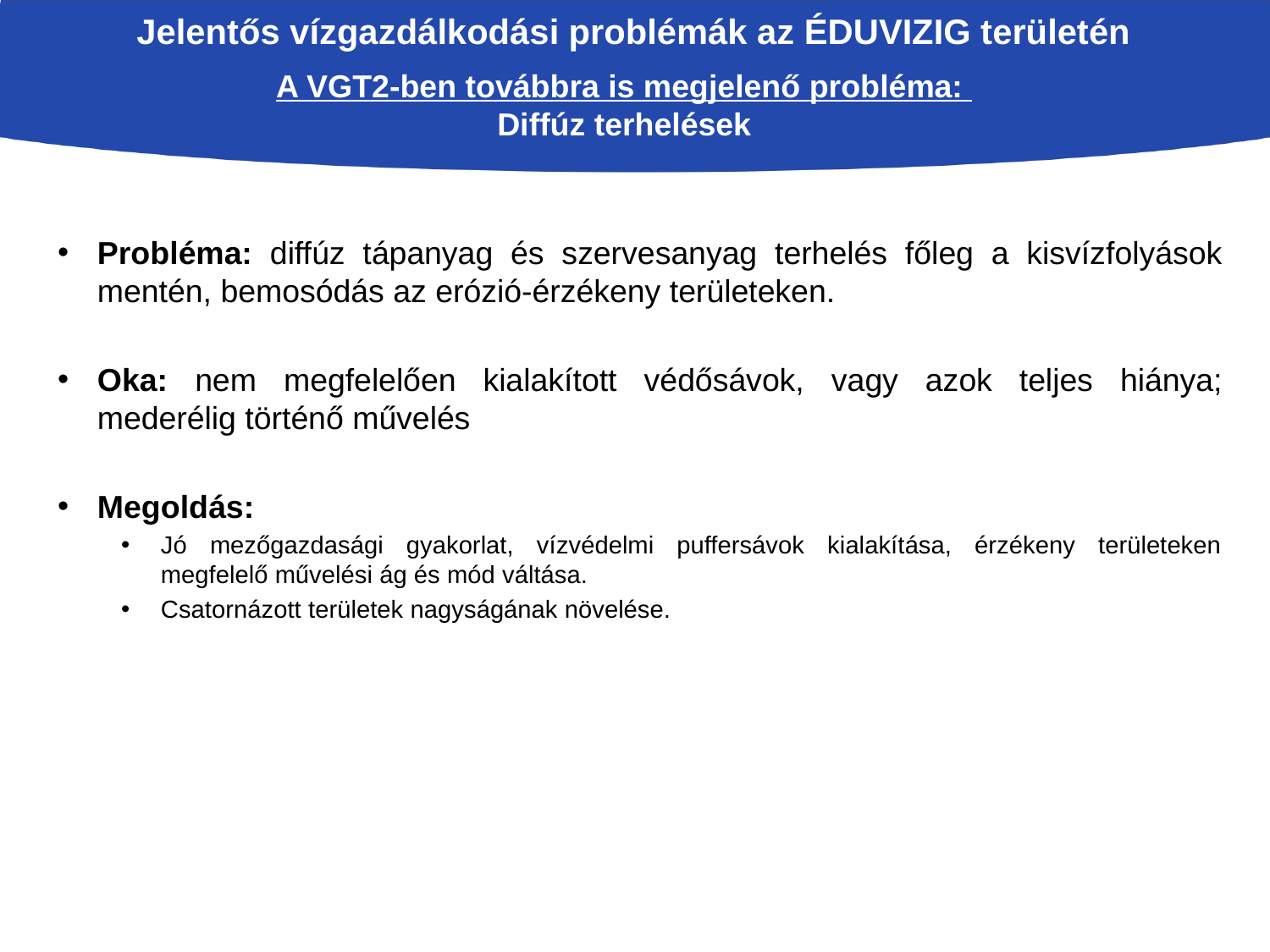

Jelentős vízgazdálkodási problémák az ÉDUVIZIG területén
A VGT2-ben továbbra is megjelenő probléma:
Diffúz terhelések
Probléma: diffúz tápanyag és szervesanyag terhelés főleg a kisvízfolyások mentén, bemosódás az erózió-érzékeny területeken.

Oka: nem megfelelően kialakított védősávok, vagy azok teljes hiánya; mederélig történő művelés

Megoldás:
Jó mezőgazdasági gyakorlat, vízvédelmi puffersávok kialakítása, érzékeny területeken megfelelő művelési ág és mód váltása.
Csatornázott területek nagyságának növelése.